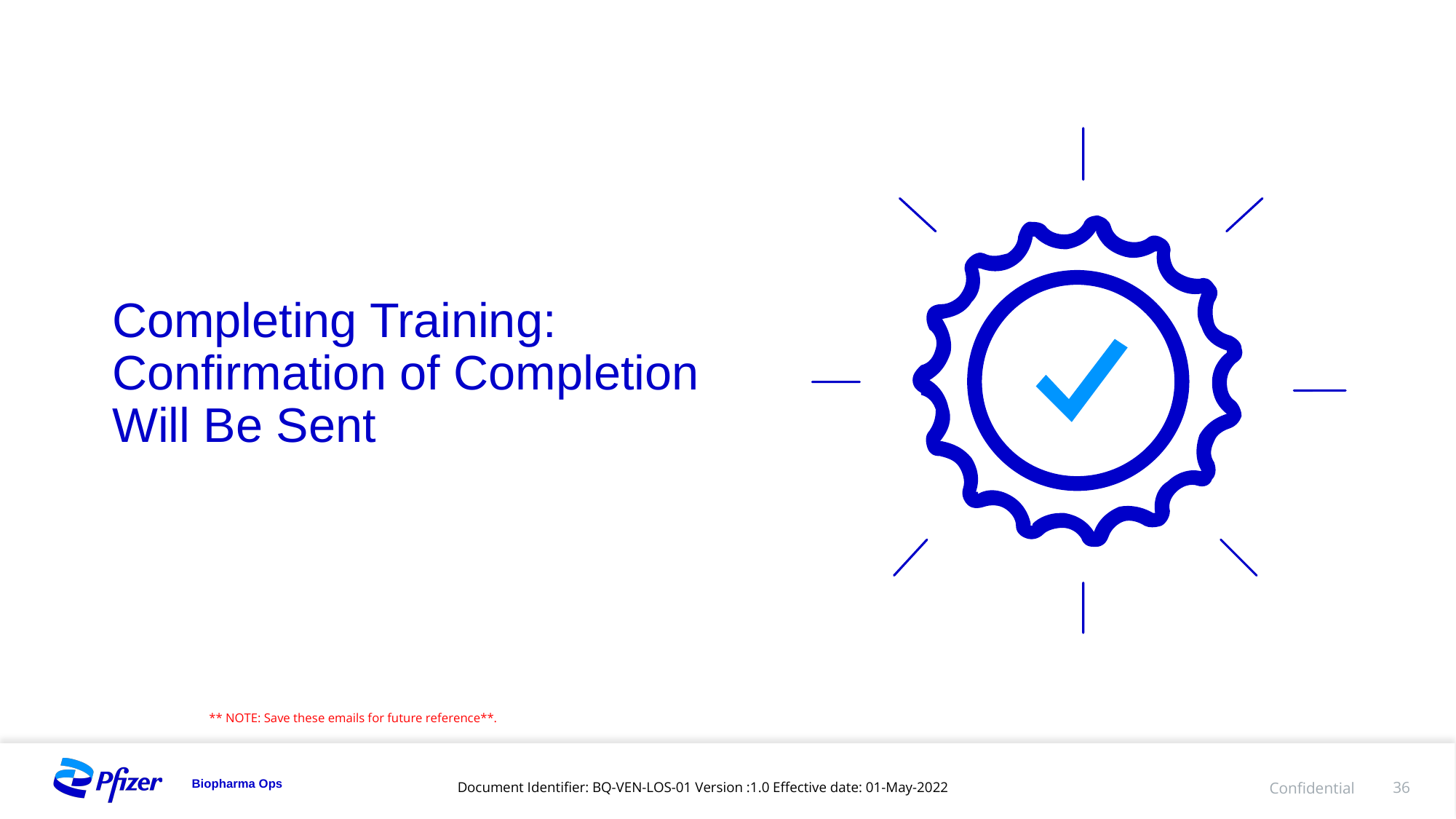

Completing Training: Confirmation of Completion Will Be Sent

** NOTE: Save these emails for future reference**.
Document Identifier: BQ-VEN-LOS-01 Version :1.0 Effective date: 01-May-2022